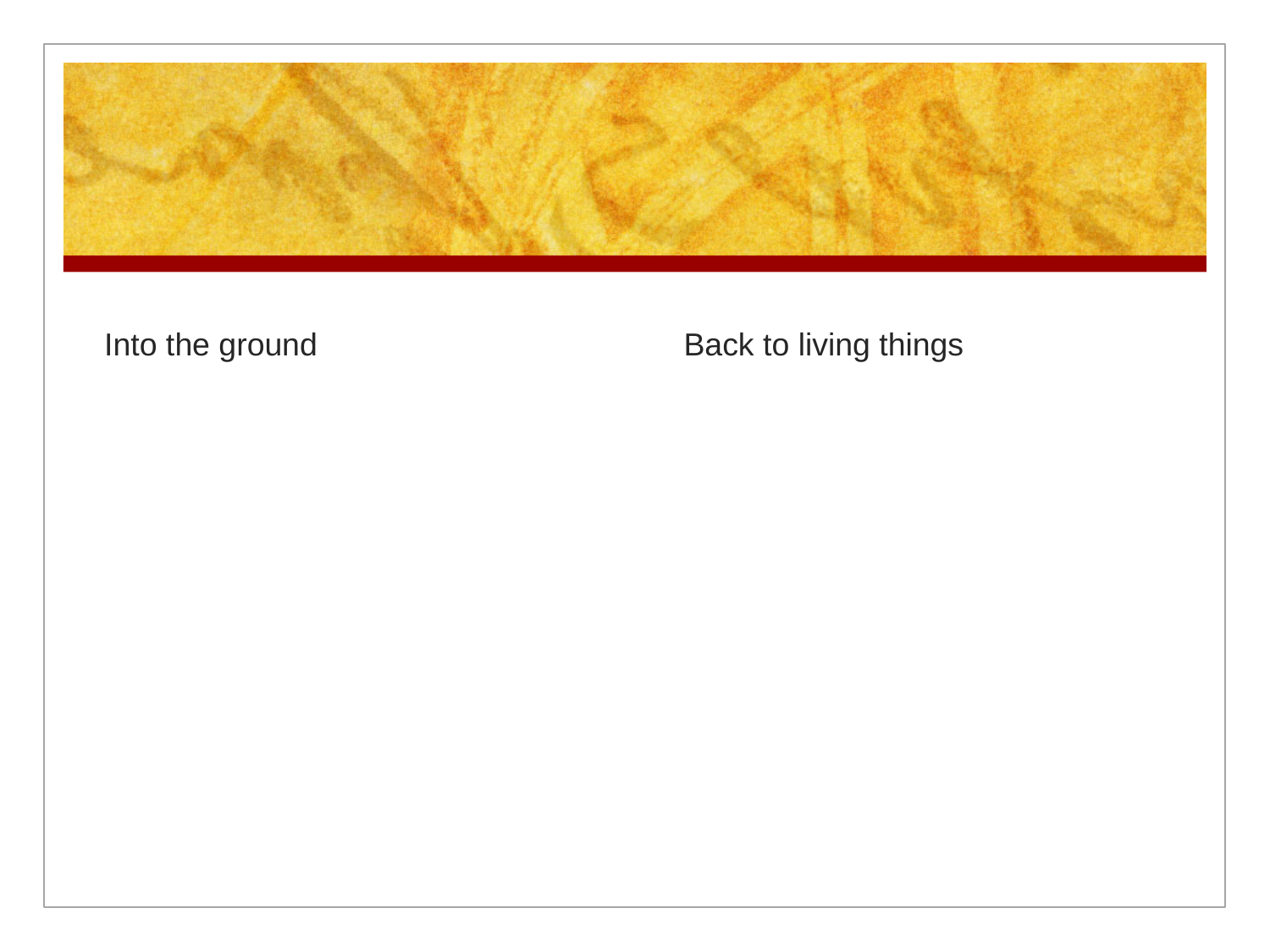

#
Into the ground
Back to living things